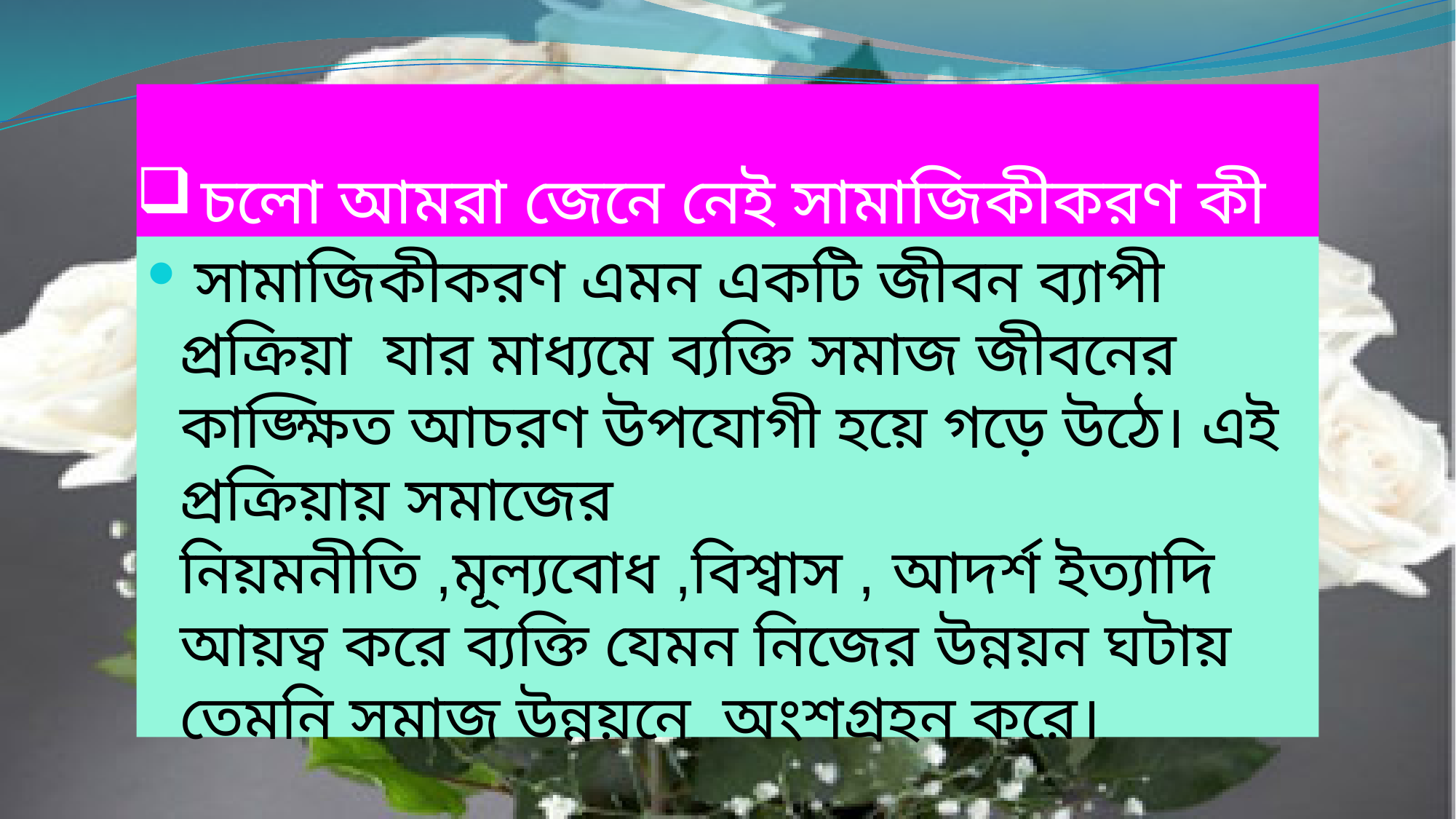

# চলো আমরা জেনে নেই সামাজিকীকরণ কী
 সামাজিকীকরণ এমন একটি জীবন ব্যাপী প্রক্রিয়া  যার মাধ্যমে ব্যক্তি সমাজ জীবনের কাঙ্ক্ষিত আচরণ উপযোগী হয়ে গড়ে উঠে। এই প্রক্রিয়ায় সমাজের নিয়মনীতি ,মূল্যবোধ ,বিশ্বাস , আদর্শ ইত্যাদি আয়ত্ব করে ব্যক্তি যেমন নিজের উন্নয়ন ঘটায় তেমনি সমাজ উন্নয়নে  অংশগ্রহন করে।